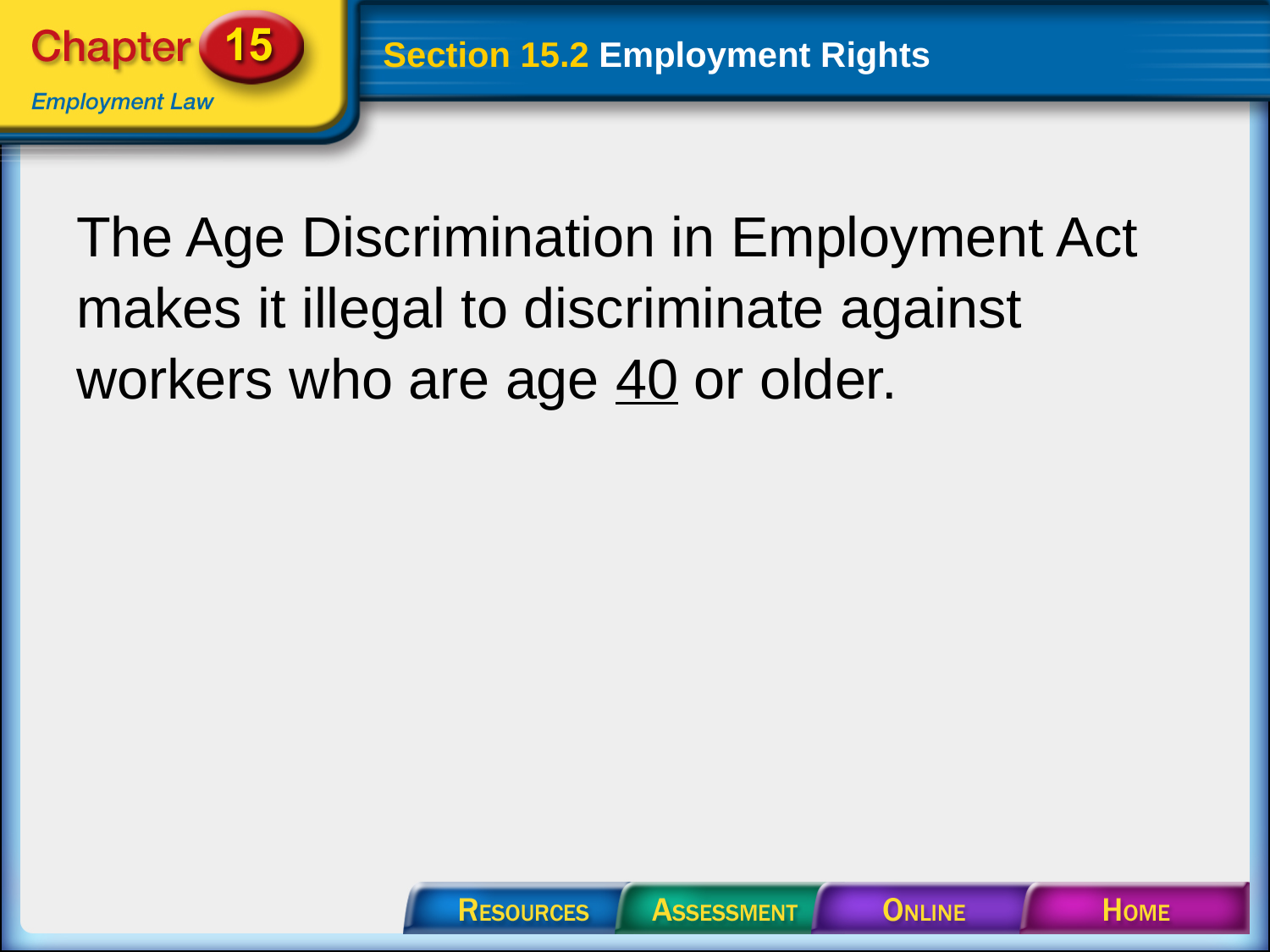

# Section 15.2 Employment Rights
The Age Discrimination in Employment Act makes it illegal to discriminate against workers who are age 40 or older.